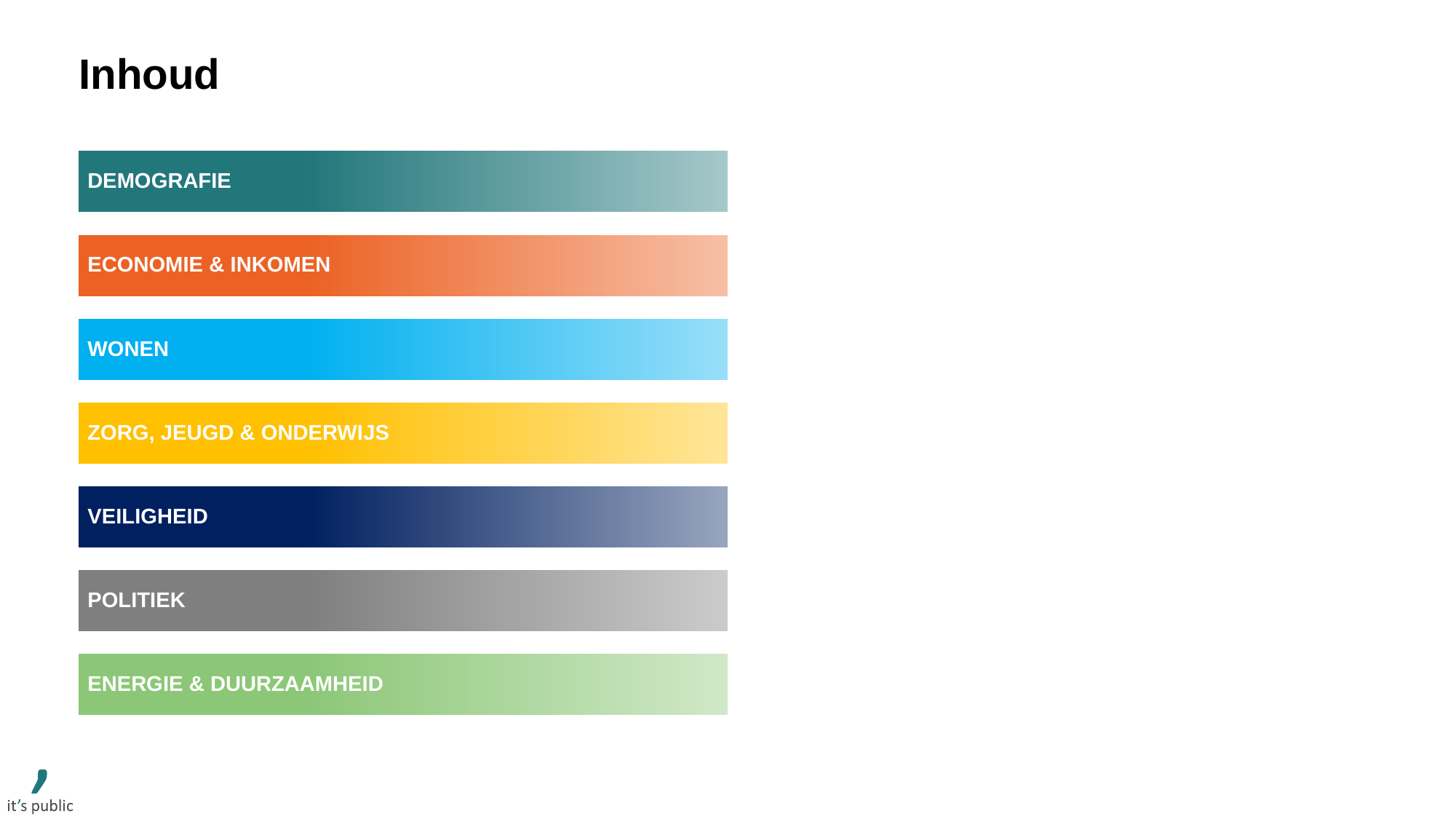

Inhoud
DEMOGRAFIE
ECONOMIE & INKOMEN
WONEN
ZORG, JEUGD & ONDERWIJS
VEILIGHEID
POLITIEK
ENERGIE & DUURZAAMHEID